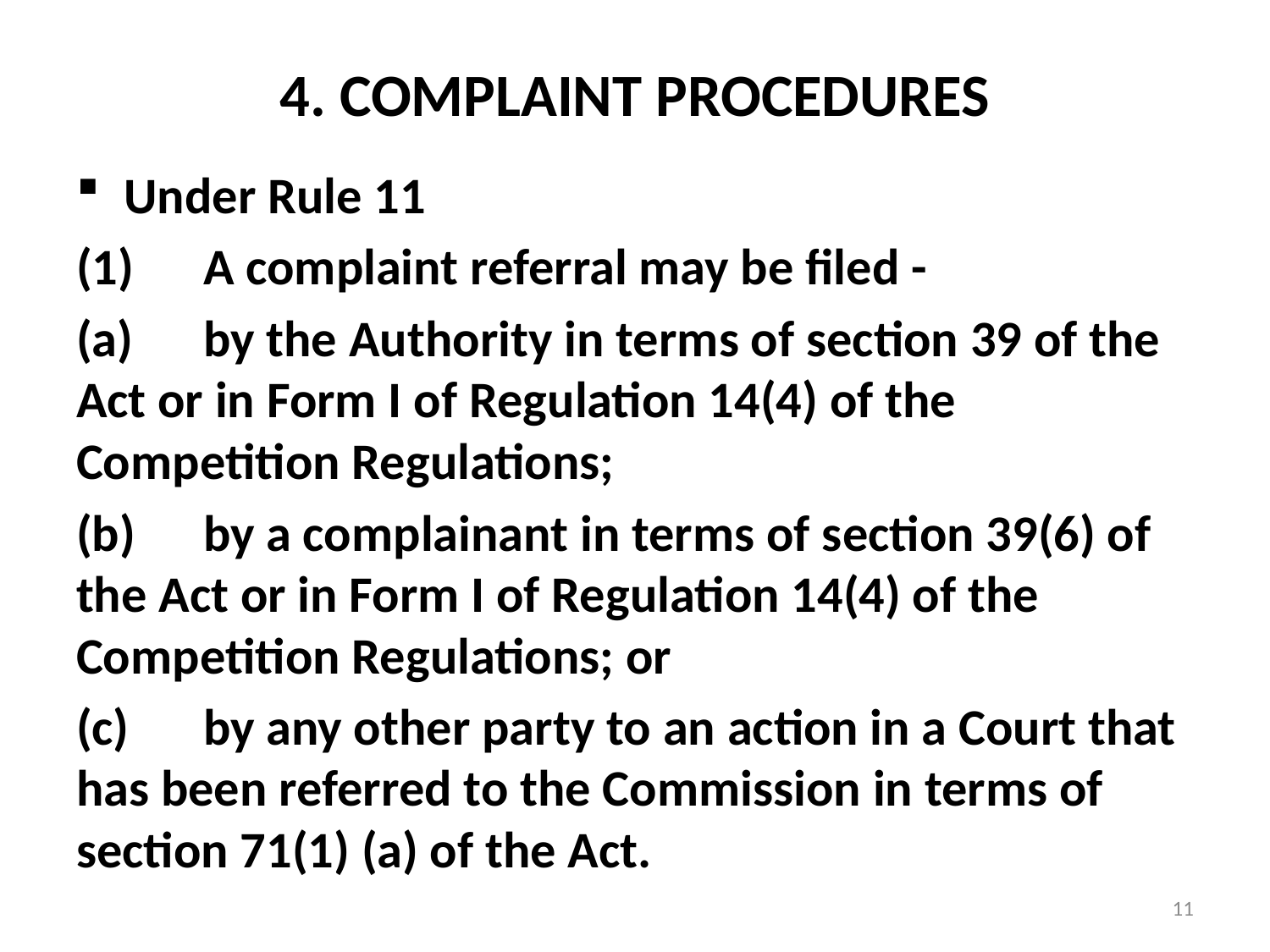

# 4. COMPLAINT PROCEDURES
Under Rule 11
(1)	A complaint referral may be filed -
(a)	by the Authority in terms of section 39 of the Act or in Form I of Regulation 14(4) of the Competition Regulations;
(b)	by a complainant in terms of section 39(6) of the Act or in Form I of Regulation 14(4) of the Competition Regulations; or
(c)	by any other party to an action in a Court that has been referred to the Commission in terms of section 71(1) (a) of the Act.
11